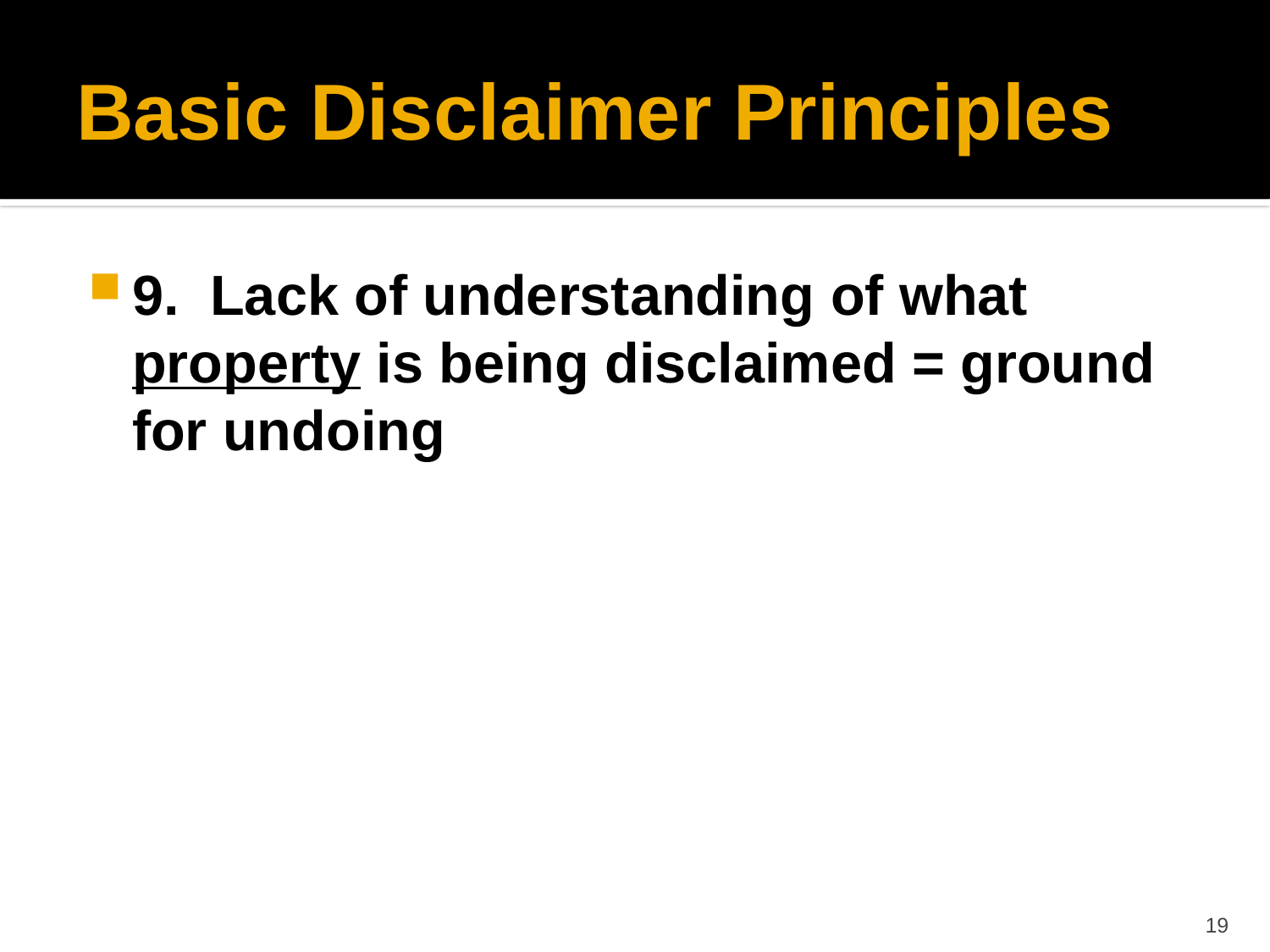

# Basic Disclaimer Principles
9.  Lack of understanding of what property is being disclaimed = ground for undoing
19